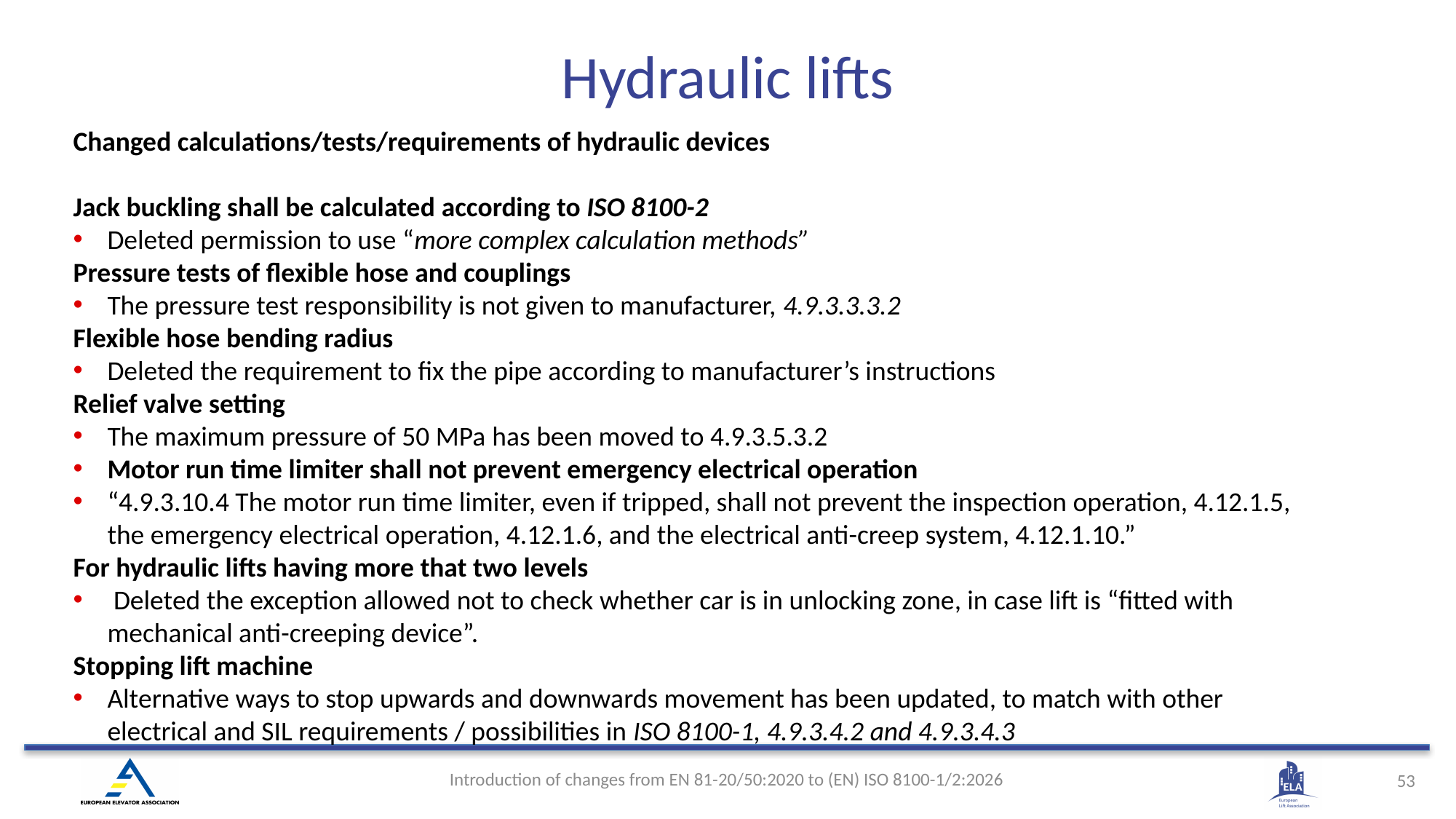

Hydraulic lifts
Changed calculations/tests/requirements of hydraulic devices

Jack buckling shall be calculated according to ISO 8100-2
Deleted permission to use “more complex calculation methods”
Pressure tests of flexible hose and couplings
The pressure test responsibility is not given to manufacturer, 4.9.3.3.3.2
Flexible hose bending radius
Deleted the requirement to fix the pipe according to manufacturer’s instructions
Relief valve setting
The maximum pressure of 50 MPa has been moved to 4.9.3.5.3.2
Motor run time limiter shall not prevent emergency electrical operation
“4.9.3.10.4 The motor run time limiter, even if tripped, shall not prevent the inspection operation, 4.12.1.5, the emergency electrical operation, 4.12.1.6, and the electrical anti-creep system, 4.12.1.10.”
For hydraulic lifts having more that two levels
 Deleted the exception allowed not to check whether car is in unlocking zone, in case lift is “fitted with mechanical anti-creeping device”.
Stopping lift machine
Alternative ways to stop upwards and downwards movement has been updated, to match with other electrical and SIL requirements / possibilities in ISO 8100-1, 4.9.3.4.2 and 4.9.3.4.3